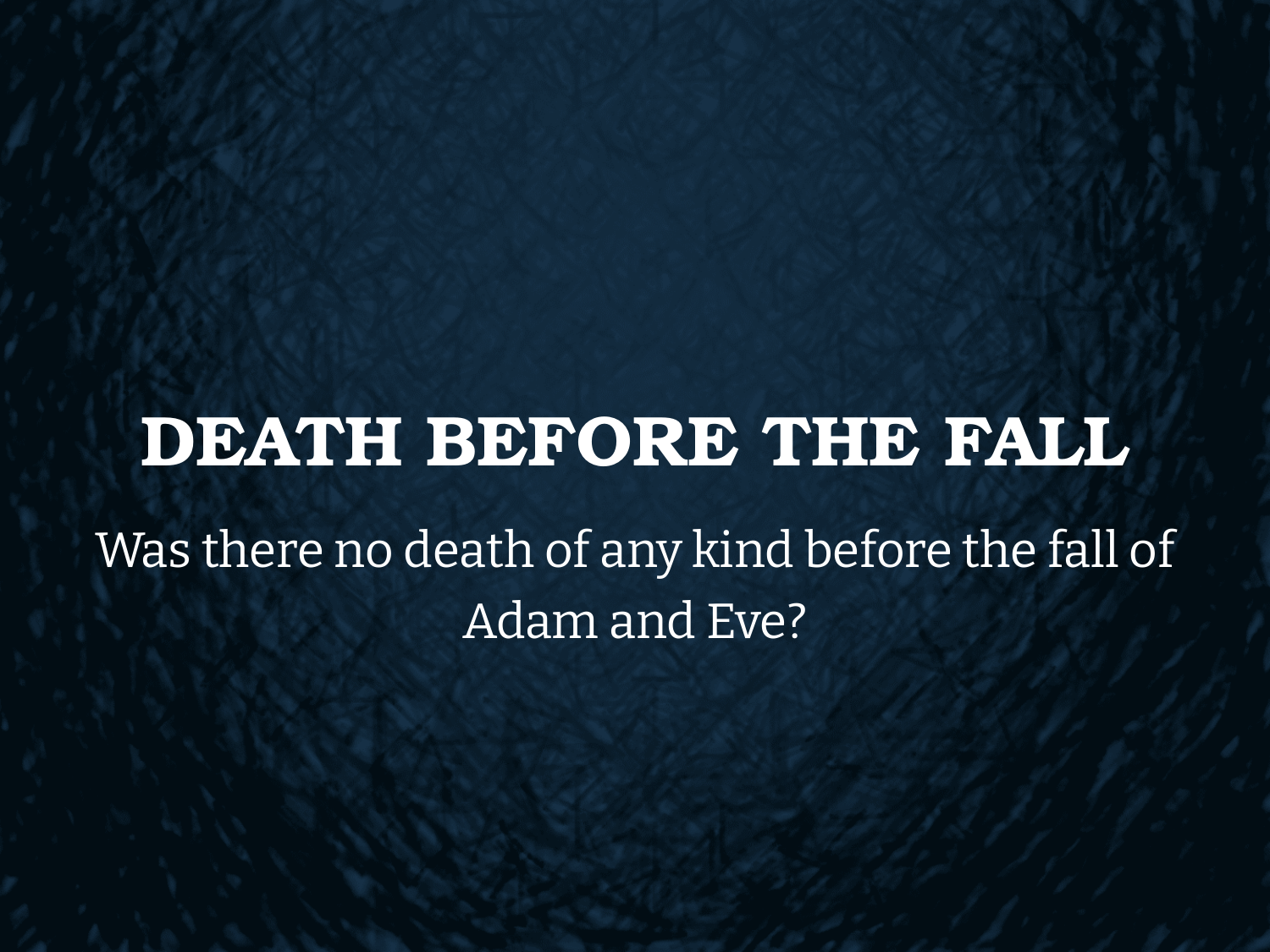

# Death Before the Fall
Was there no death of any kind before the fall of Adam and Eve?